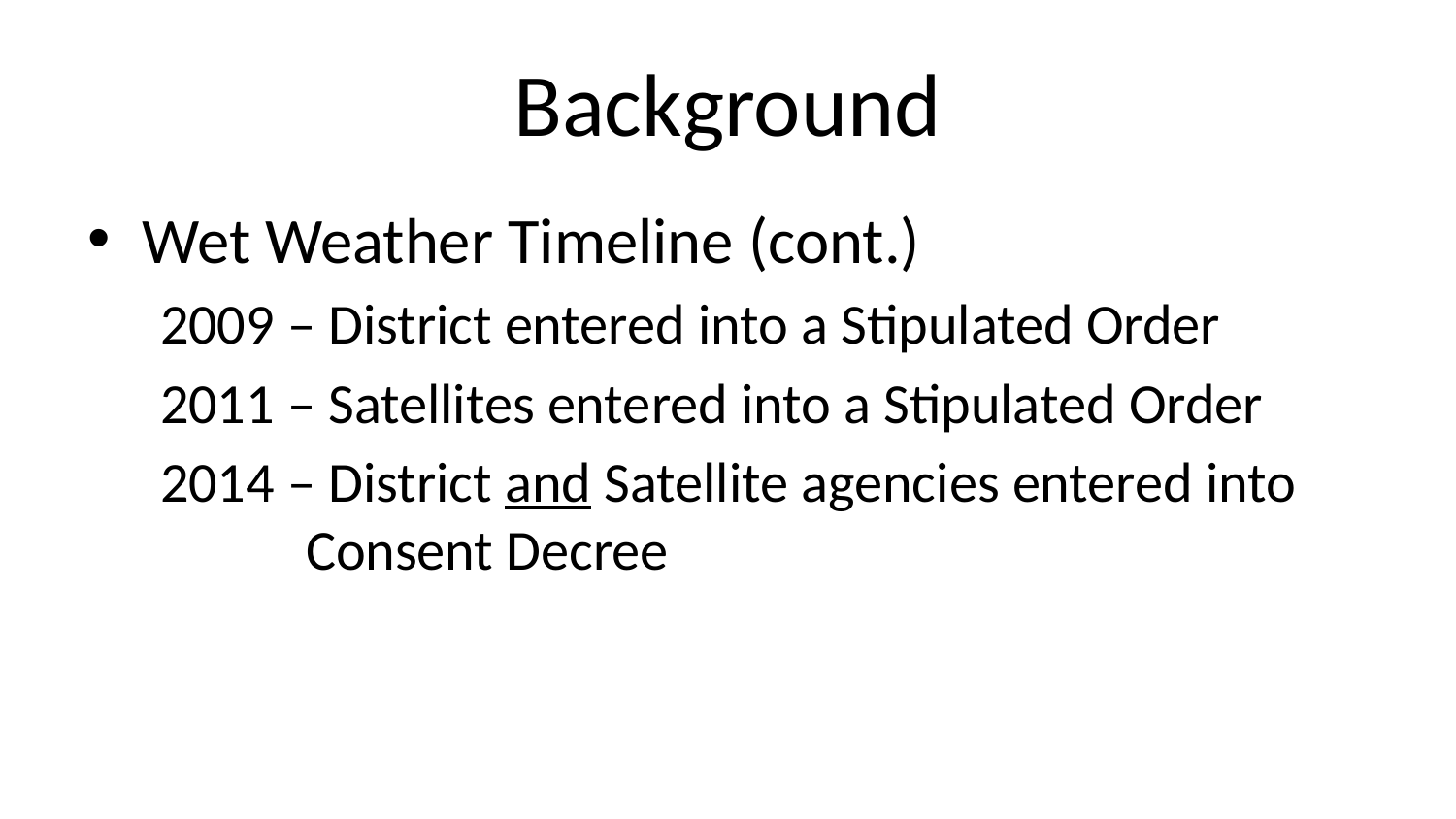

# Background
Wet Weather Timeline (cont.)
2009 – District entered into a Stipulated Order
2011 – Satellites entered into a Stipulated Order
2014 – District and Satellite agencies entered into
	Consent Decree